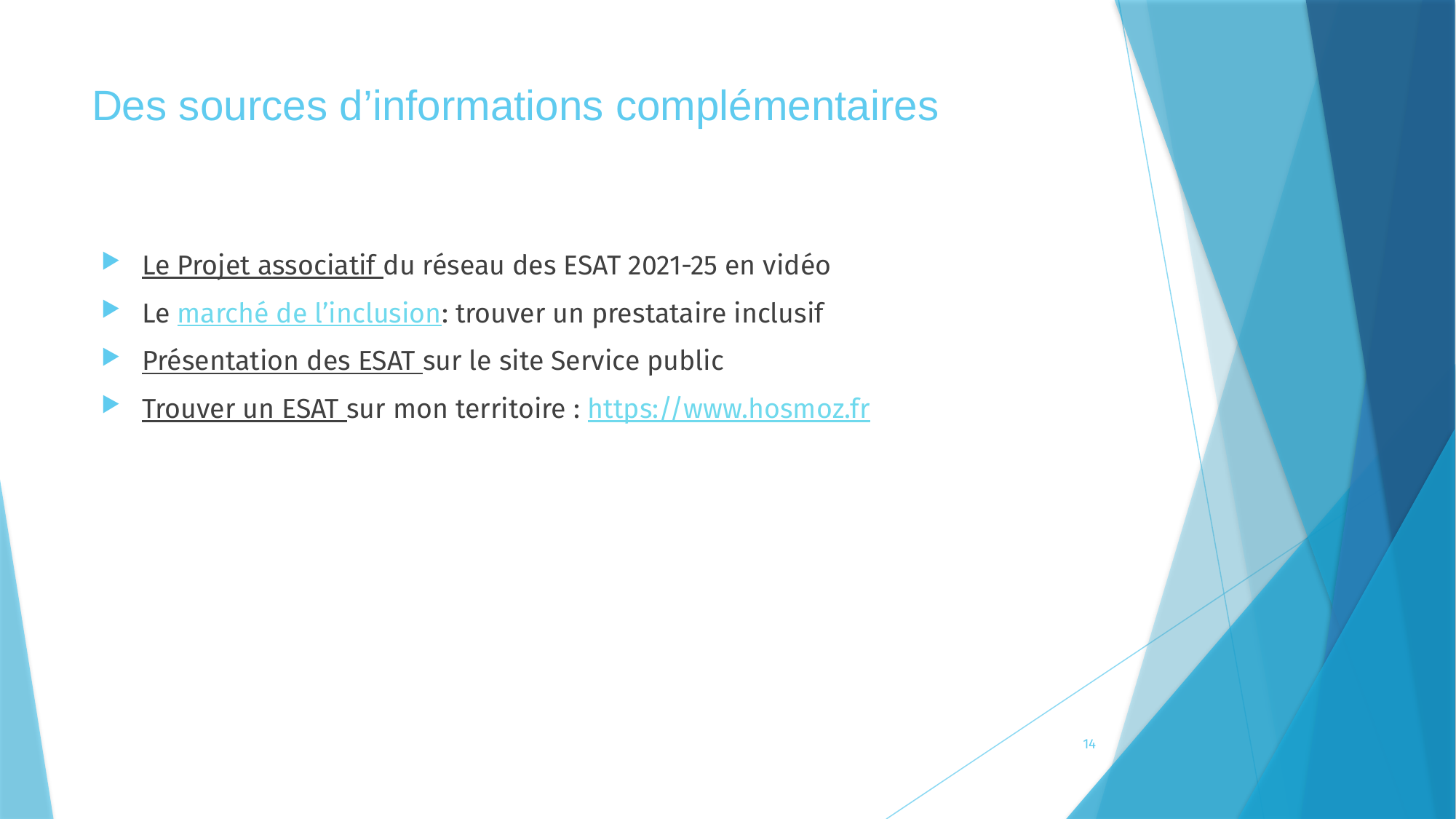

# Des sources d’informations complémentaires

Le Projet associatif du réseau des ESAT 2021-25 en vidéo
Le marché de l’inclusion: trouver un prestataire inclusif
Présentation des ESAT sur le site Service public
Trouver un ESAT sur mon territoire : https://www.hosmoz.fr

14